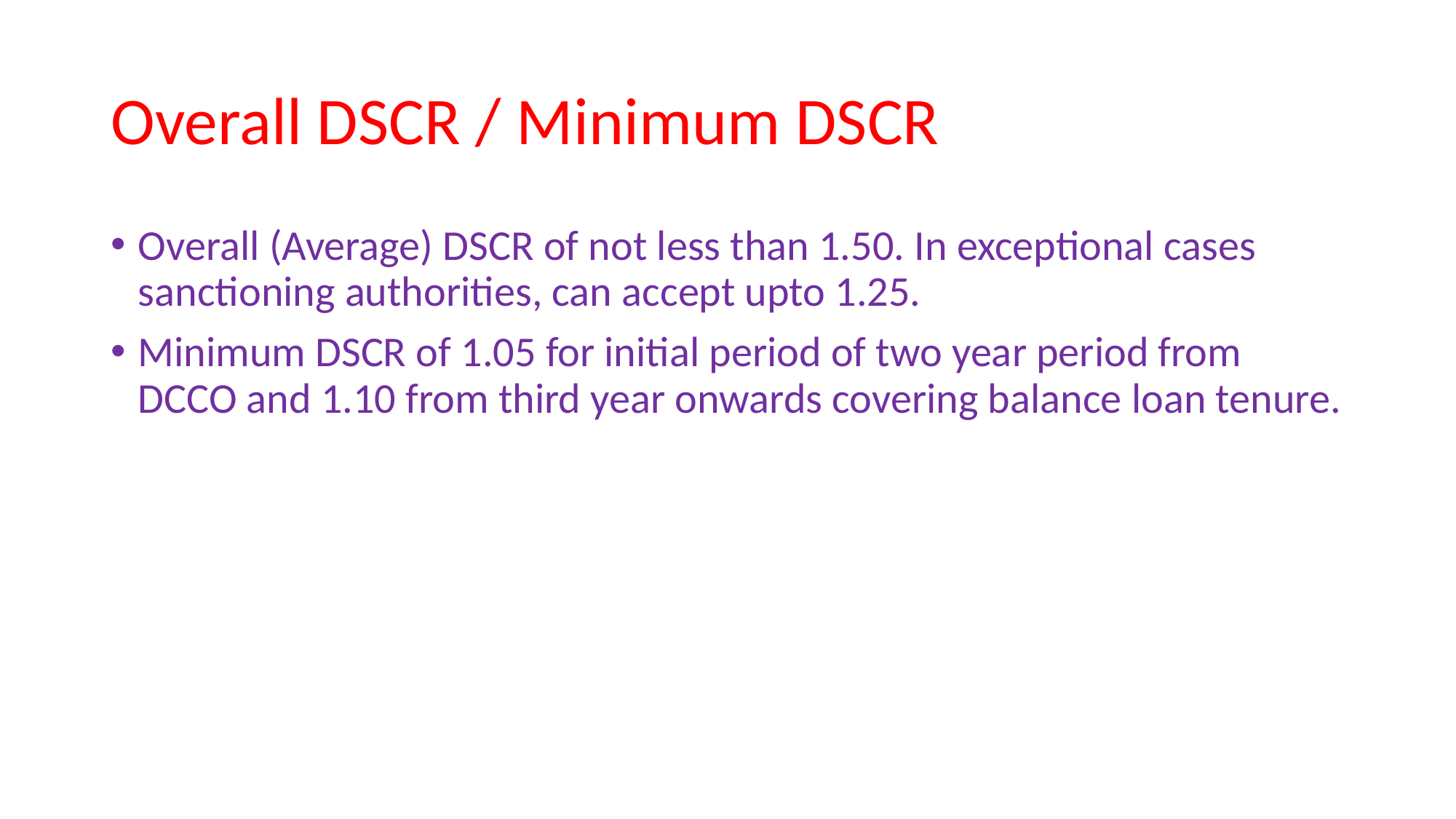

# Overall DSCR / Minimum DSCR
Overall (Average) DSCR of not less than 1.50. In exceptional cases sanctioning authorities, can accept upto 1.25.
Minimum DSCR of 1.05 for initial period of two year period from DCCO and 1.10 from third year onwards covering balance loan tenure.